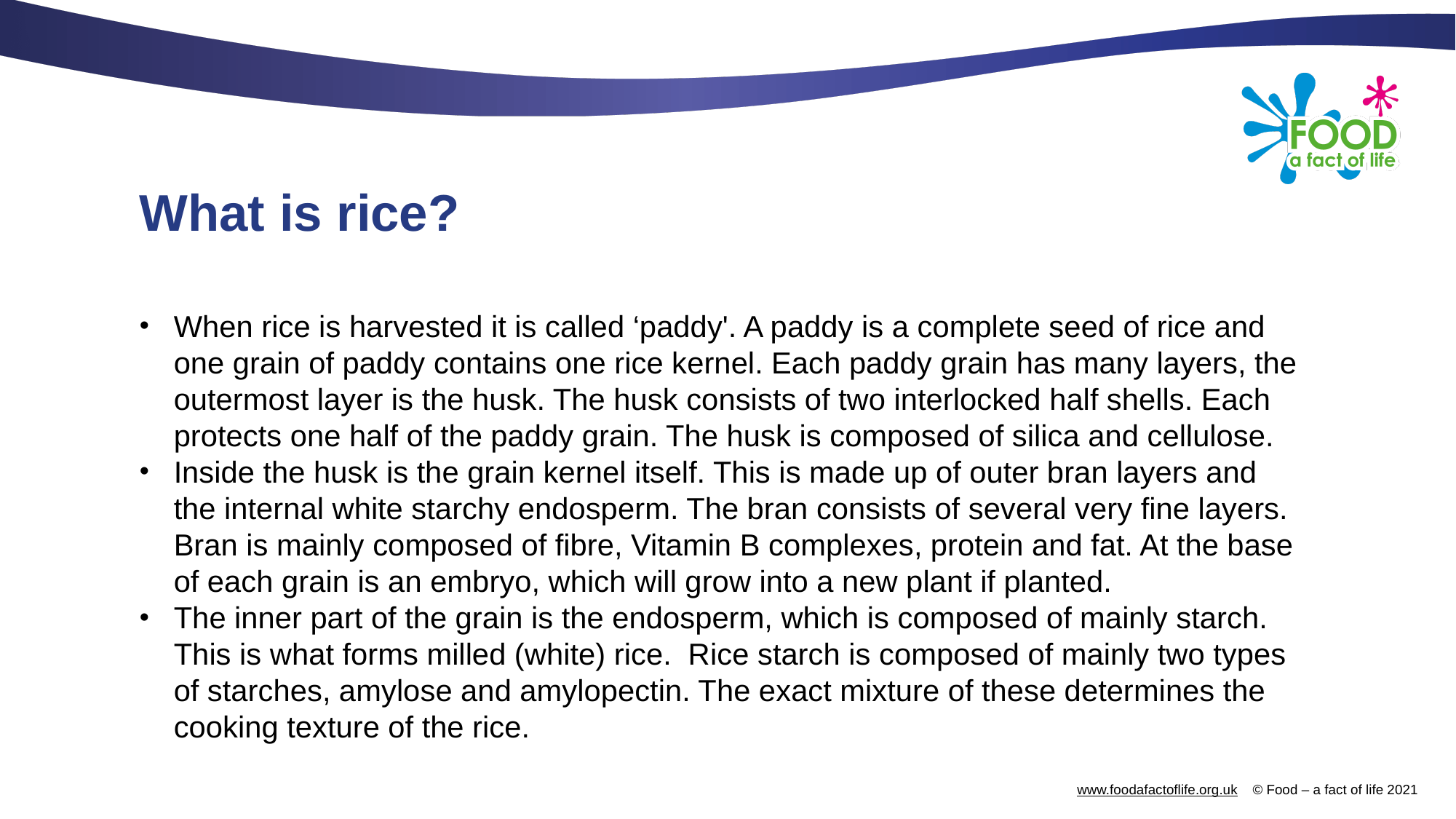

# What is rice?
When rice is harvested it is called ‘paddy'. A paddy is a complete seed of rice and one grain of paddy contains one rice kernel. Each paddy grain has many layers, the outermost layer is the husk. The husk consists of two interlocked half shells. Each protects one half of the paddy grain. The husk is composed of silica and cellulose.
Inside the husk is the grain kernel itself. This is made up of outer bran layers and the internal white starchy endosperm. The bran consists of several very fine layers. Bran is mainly composed of fibre, Vitamin B complexes, protein and fat. At the base of each grain is an embryo, which will grow into a new plant if planted.
The inner part of the grain is the endosperm, which is composed of mainly starch.  This is what forms milled (white) rice.  Rice starch is composed of mainly two types of starches, amylose and amylopectin. The exact mixture of these determines the cooking texture of the rice.